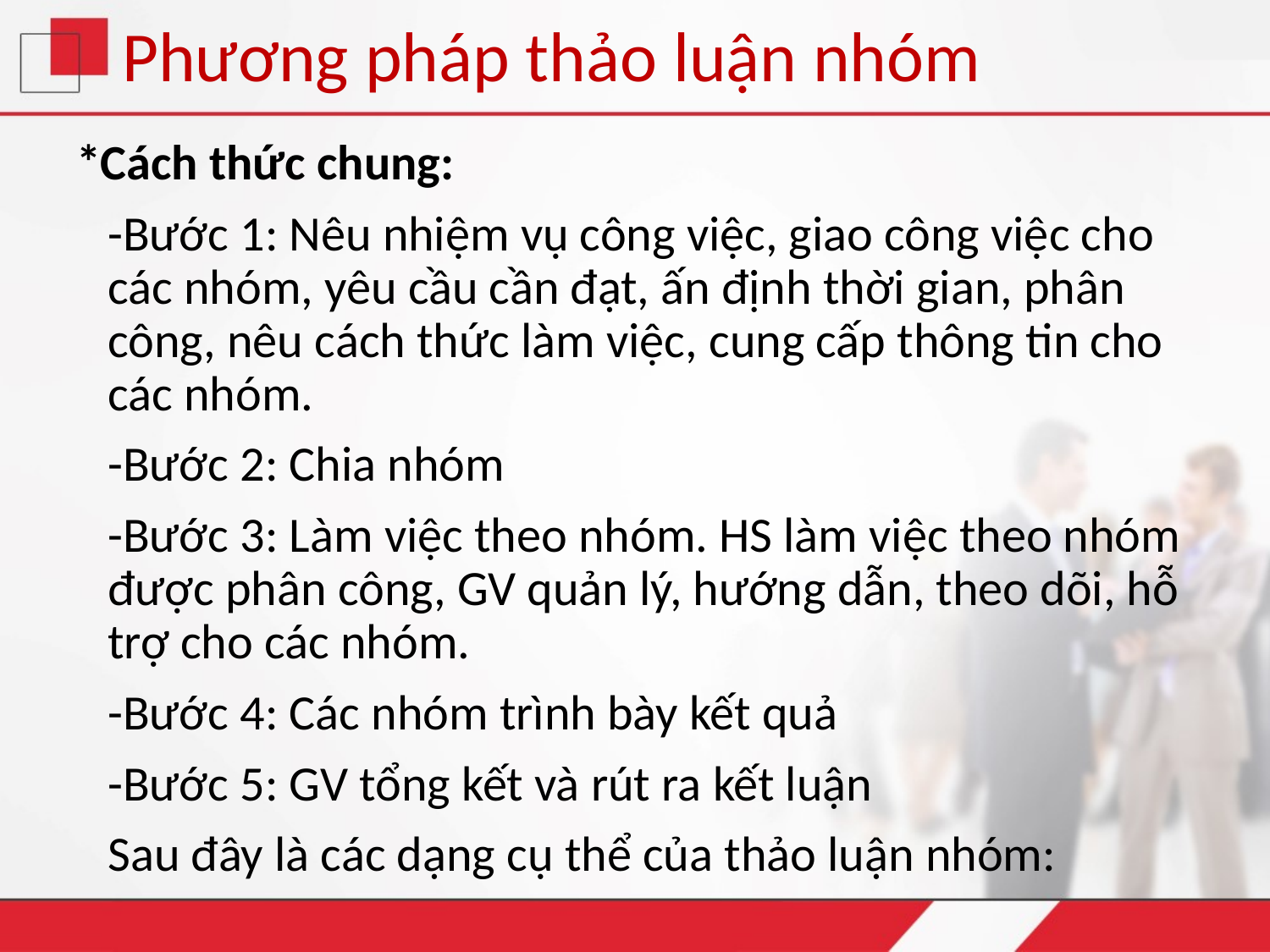

# Phương pháp thảo luận nhóm
*Cách thức chung:
	-Bước 1: Nêu nhiệm vụ công việc, giao công việc cho các nhóm, yêu cầu cần đạt, ấn định thời gian, phân công, nêu cách thức làm việc, cung cấp thông tin cho các nhóm.
	-Bước 2: Chia nhóm
	-Bước 3: Làm việc theo nhóm. HS làm việc theo nhóm được phân công, GV quản lý, hướng dẫn, theo dõi, hỗ trợ cho các nhóm.
	-Bước 4: Các nhóm trình bày kết quả
	-Bước 5: GV tổng kết và rút ra kết luận
	Sau đây là các dạng cụ thể của thảo luận nhóm: